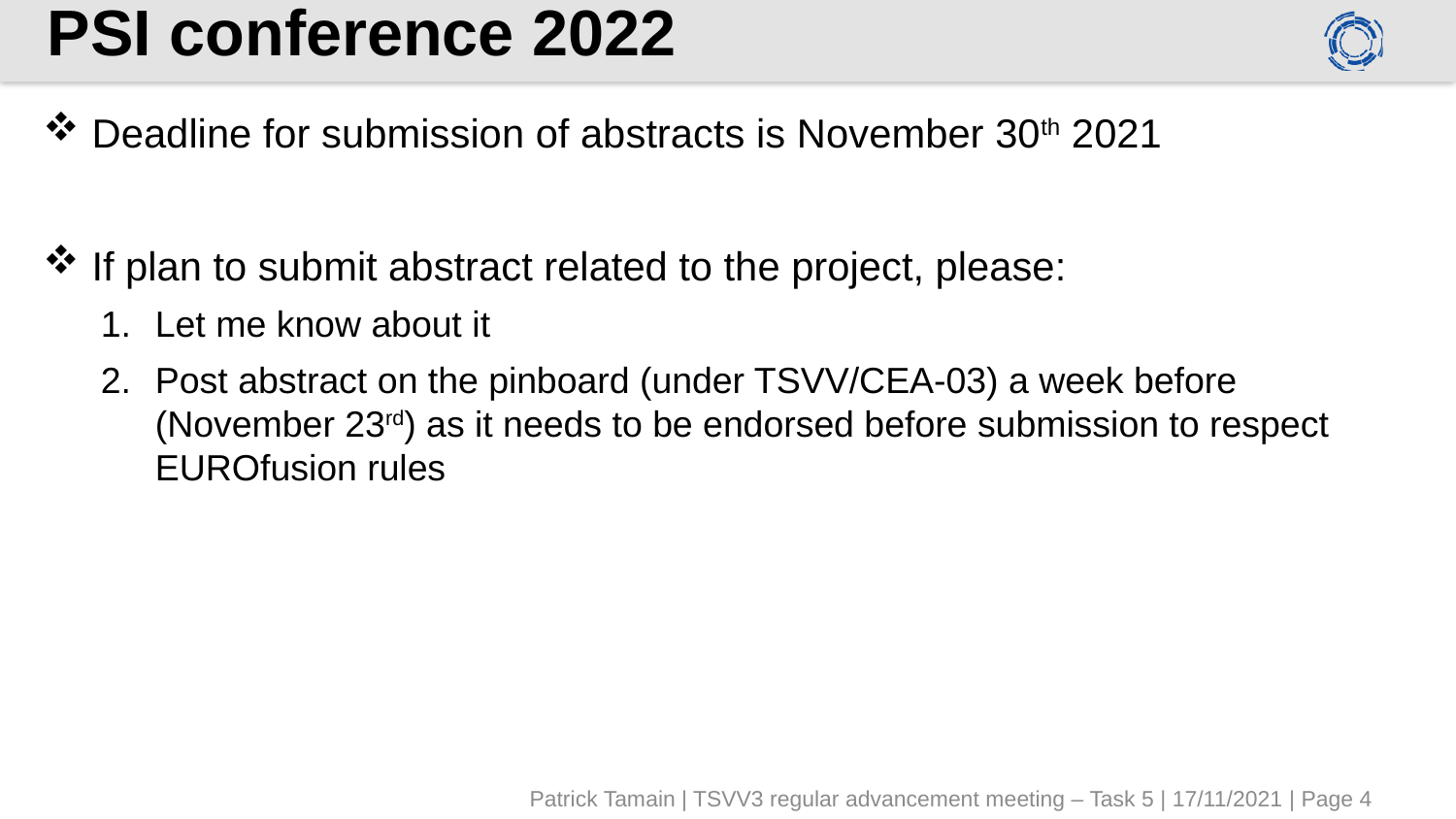

# PSI conference 2022
Deadline for submission of abstracts is November 30th 2021

If plan to submit abstract related to the project, please:
Let me know about it
Post abstract on the pinboard (under TSVV/CEA-03) a week before (November 23rd) as it needs to be endorsed before submission to respect EUROfusion rules
Patrick Tamain | TSVV3 regular advancement meeting – Task 5 | 17/11/2021 | Page 4